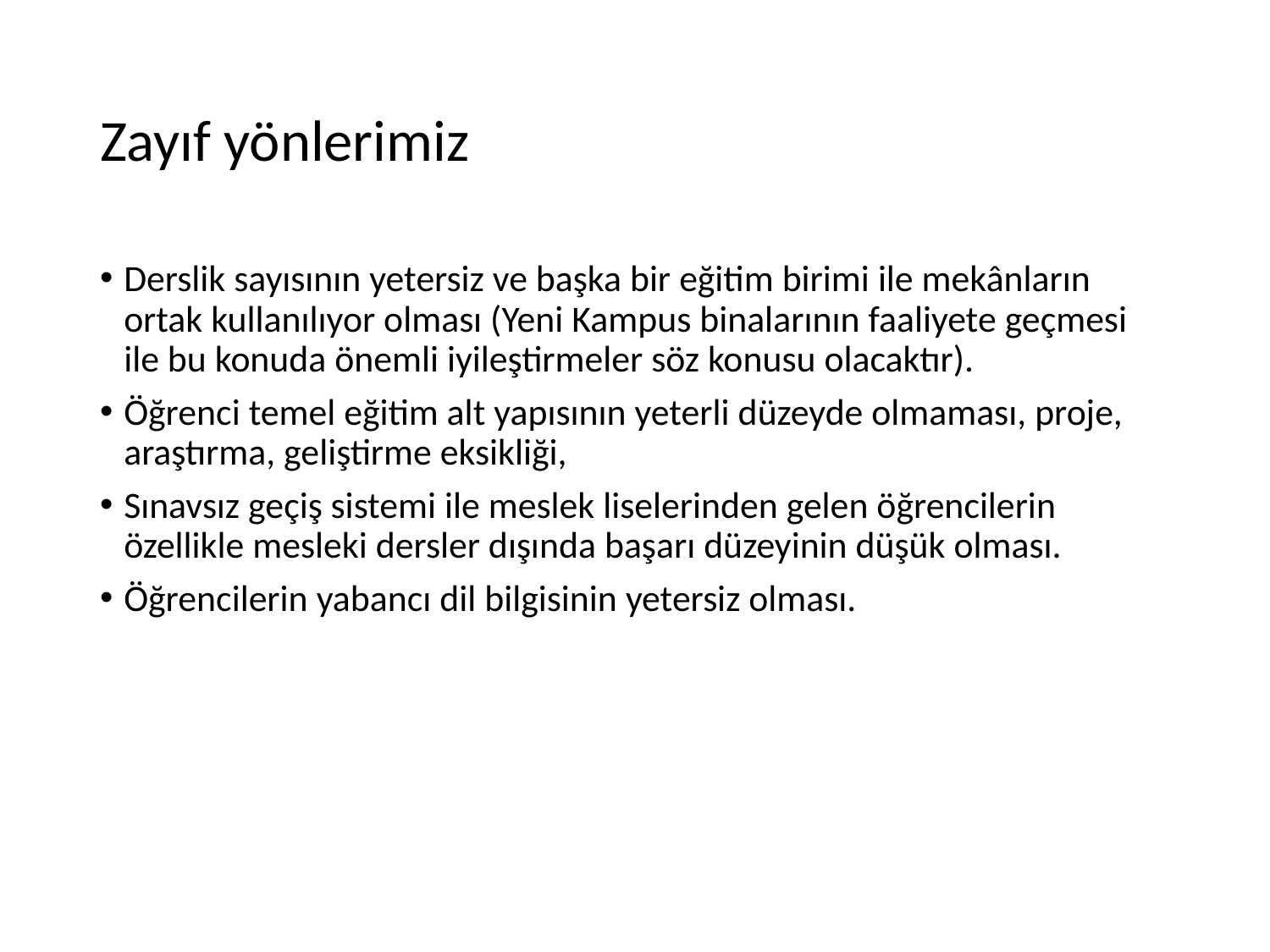

# Zayıf yönlerimiz
Derslik sayısının yetersiz ve başka bir eğitim birimi ile mekânların ortak kullanılıyor olması (Yeni Kampus binalarının faaliyete geçmesi ile bu konuda önemli iyileştirmeler söz konusu olacaktır).
Öğrenci temel eğitim alt yapısının yeterli düzeyde olmaması, proje, araştırma, geliştirme eksikliği,
Sınavsız geçiş sistemi ile meslek liselerinden gelen öğrencilerin özellikle mesleki dersler dışında başarı düzeyinin düşük olması.
Öğrencilerin yabancı dil bilgisinin yetersiz olması.